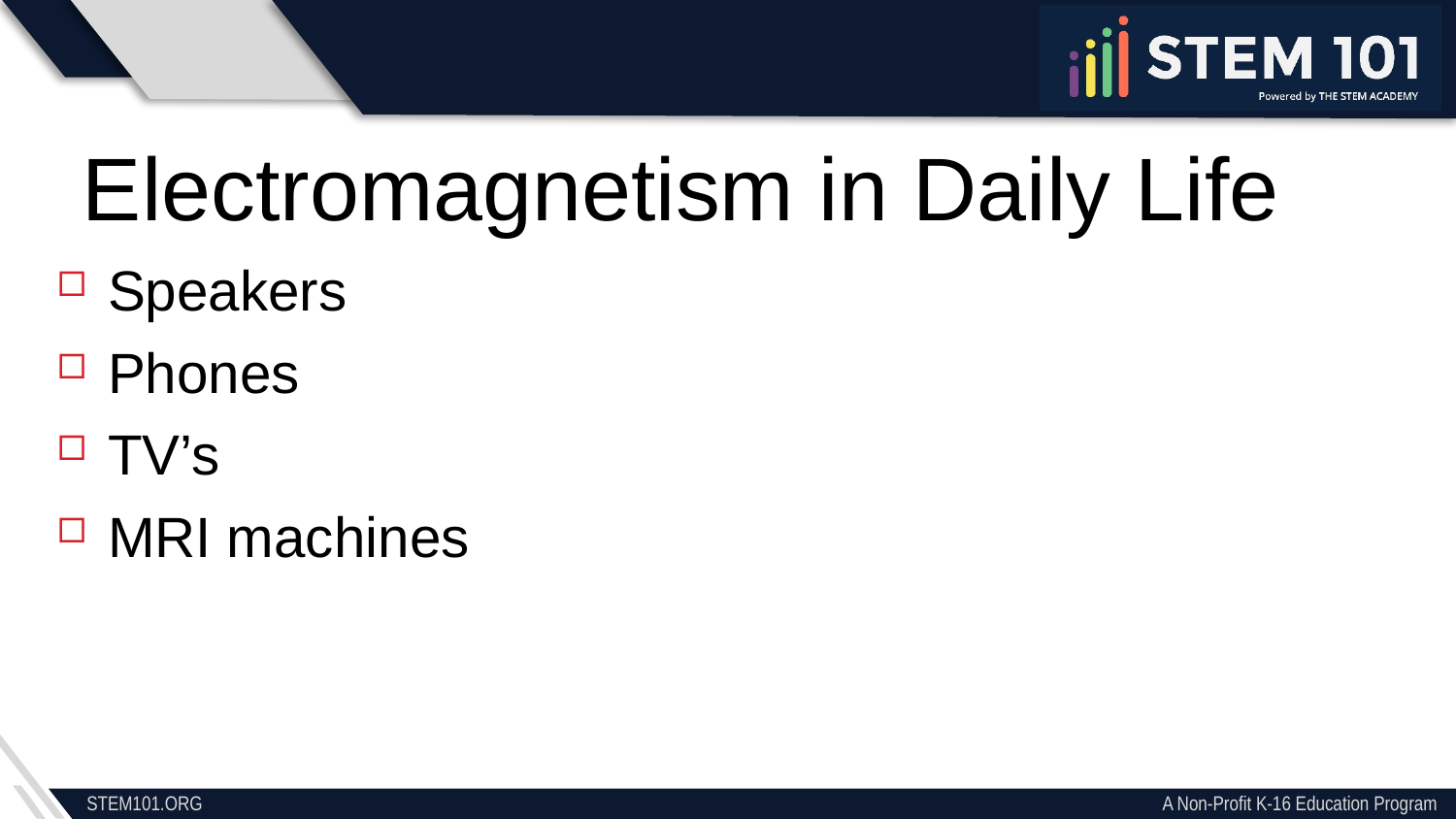

Electromagnetism in Daily Life
Speakers
Phones
TV’s
MRI machines